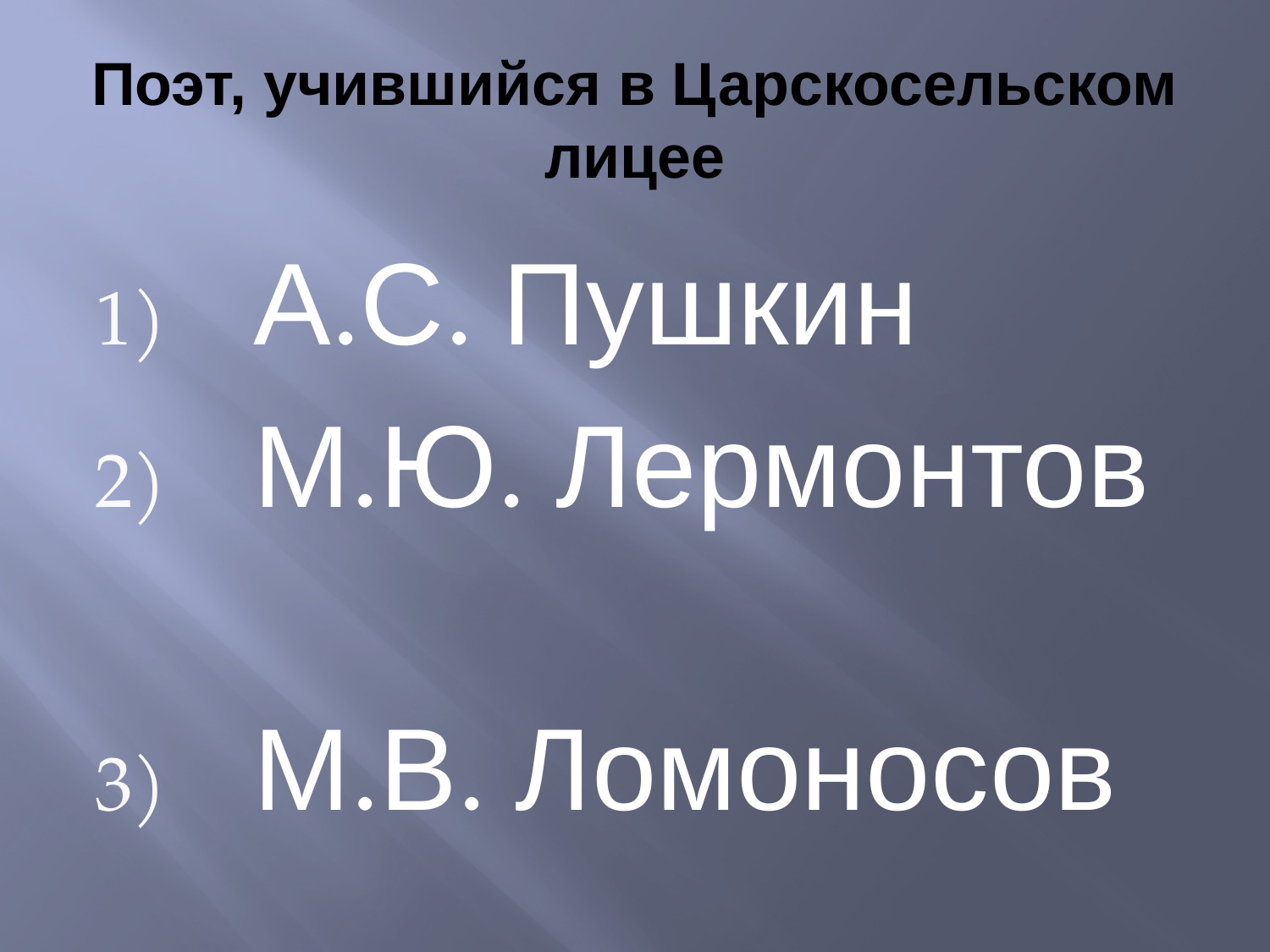

# Поэт, учившийся в Царскосельском лицее
А.С. Пушкин
М.Ю. Лермонтов
М.В. Ломоносов